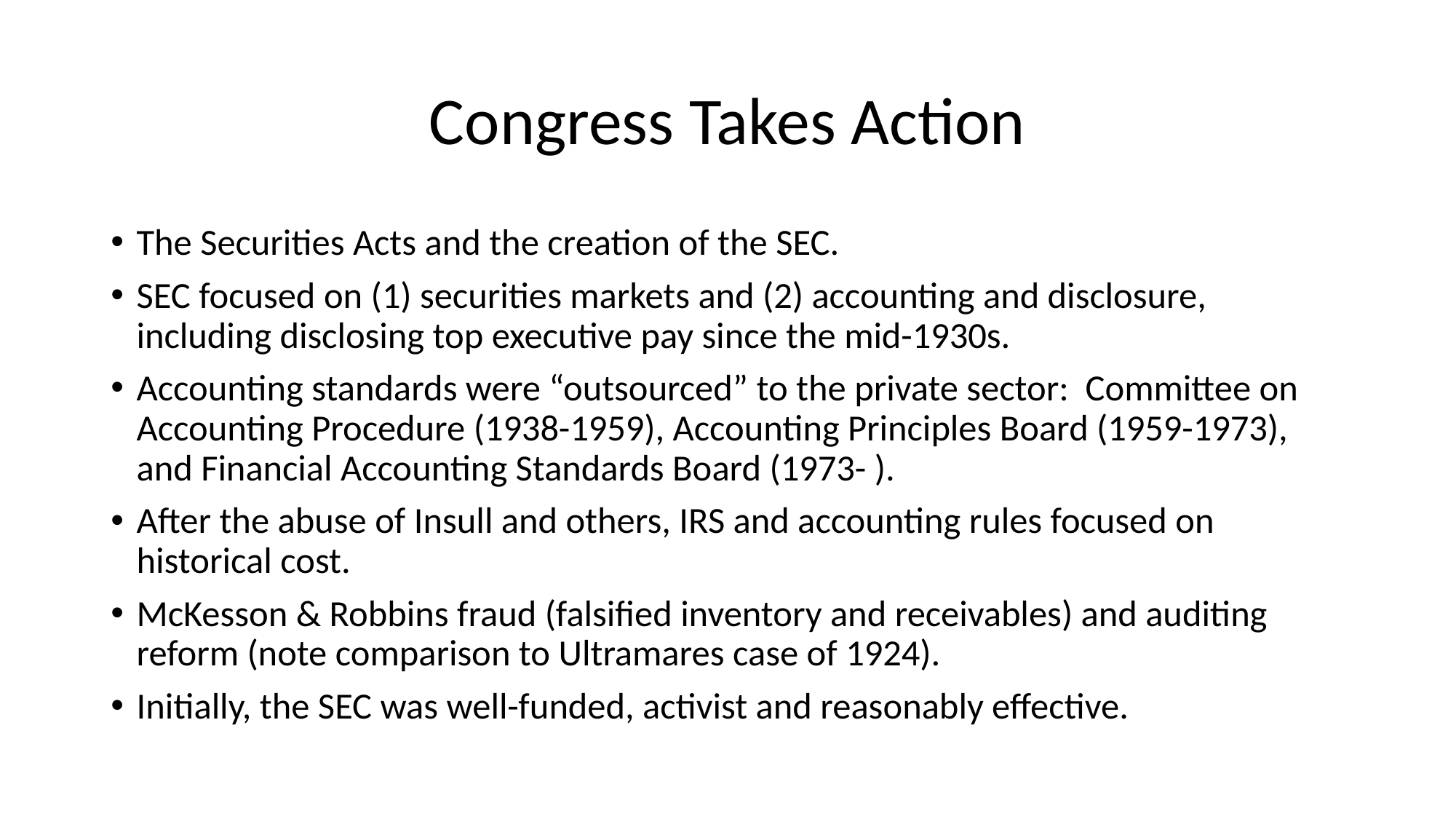

# Congress Takes Action
The Securities Acts and the creation of the SEC.
SEC focused on (1) securities markets and (2) accounting and disclosure, including disclosing top executive pay since the mid-1930s.
Accounting standards were “outsourced” to the private sector:  Committee on Accounting Procedure (1938-1959), Accounting Principles Board (1959-1973), and Financial Accounting Standards Board (1973- ).
After the abuse of Insull and others, IRS and accounting rules focused on historical cost.
McKesson & Robbins fraud (falsified inventory and receivables) and auditing reform (note comparison to Ultramares case of 1924).
Initially, the SEC was well-funded, activist and reasonably effective.